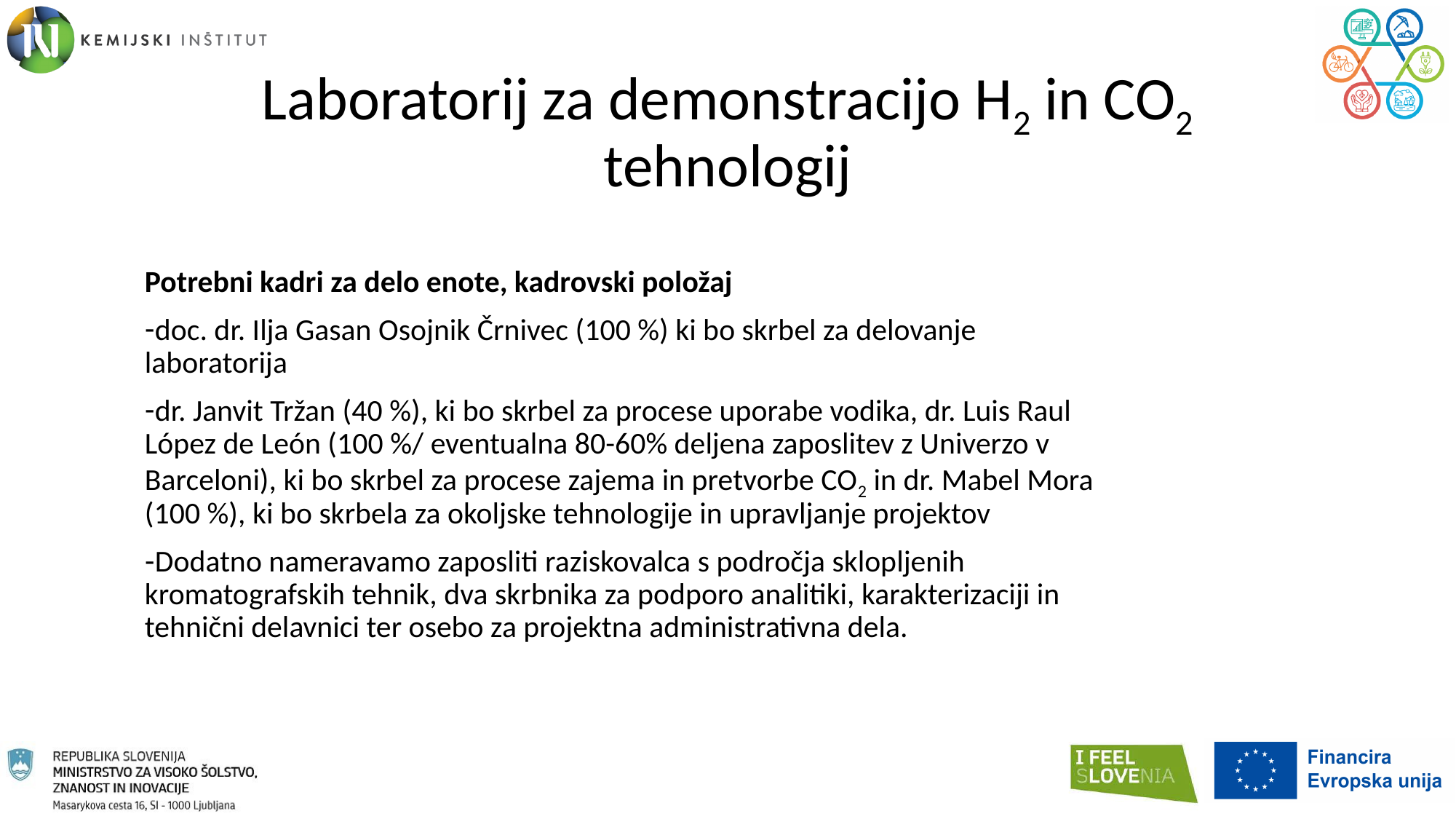

Laboratorij za demonstracijo H2 in CO2 tehnologij
Potrebni kadri za delo enote, kadrovski položaj
doc. dr. Ilja Gasan Osojnik Črnivec (100 %) ki bo skrbel za delovanje laboratorija
dr. Janvit Tržan (40 %), ki bo skrbel za procese uporabe vodika, dr. Luis Raul López de León (100 %/ eventualna 80-60% deljena zaposlitev z Univerzo v Barceloni), ki bo skrbel za procese zajema in pretvorbe CO2 in dr. Mabel Mora (100 %), ki bo skrbela za okoljske tehnologije in upravljanje projektov
Dodatno nameravamo zaposliti raziskovalca s področja sklopljenih kromatografskih tehnik, dva skrbnika za podporo analitiki, karakterizaciji in tehnični delavnici ter osebo za projektna administrativna dela.